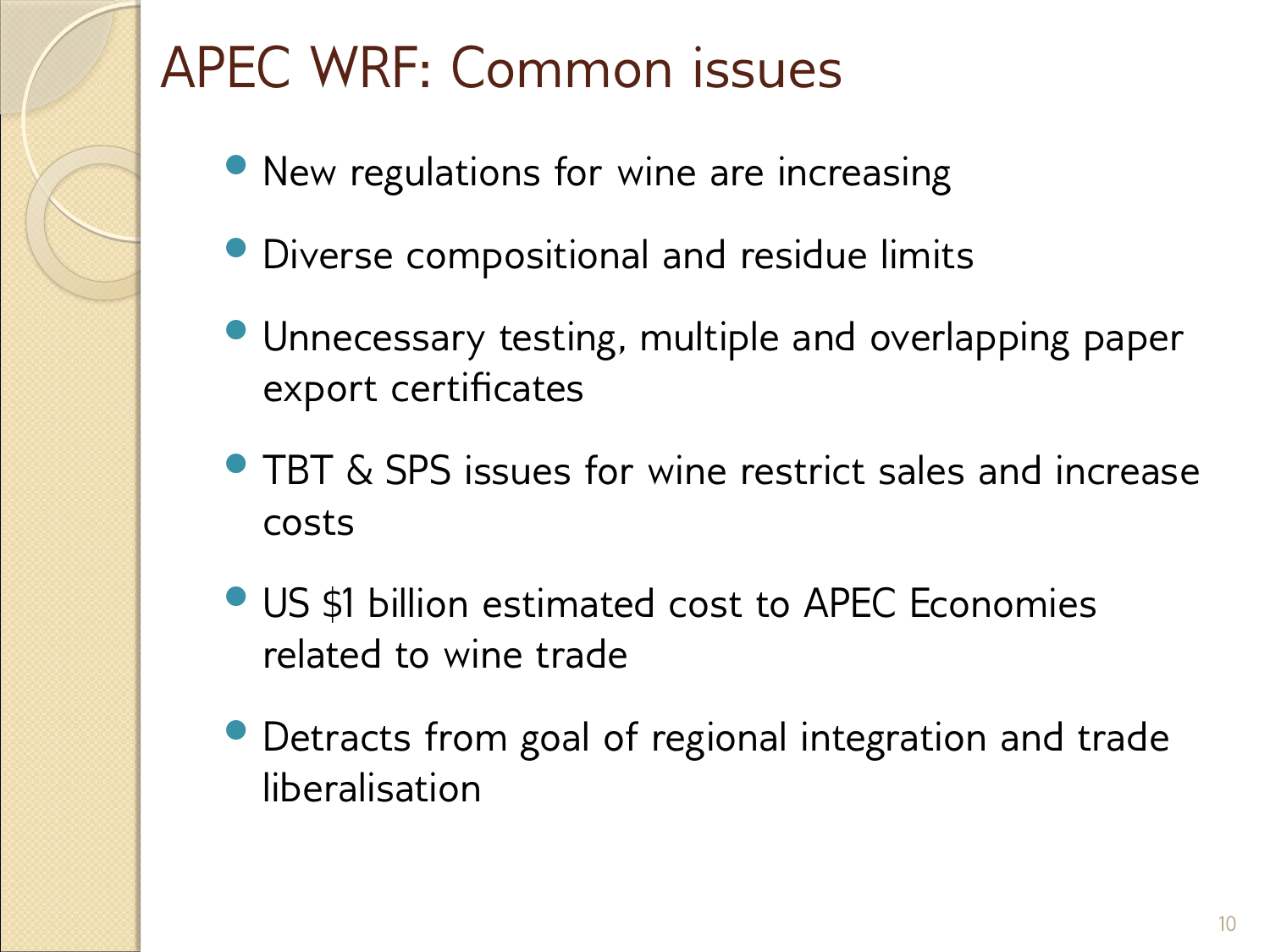

# APEC WRF: Common issues
New regulations for wine are increasing
Diverse compositional and residue limits
Unnecessary testing, multiple and overlapping paper export certificates
TBT & SPS issues for wine restrict sales and increase costs
US $1 billion estimated cost to APEC Economies related to wine trade
Detracts from goal of regional integration and trade liberalisation

10